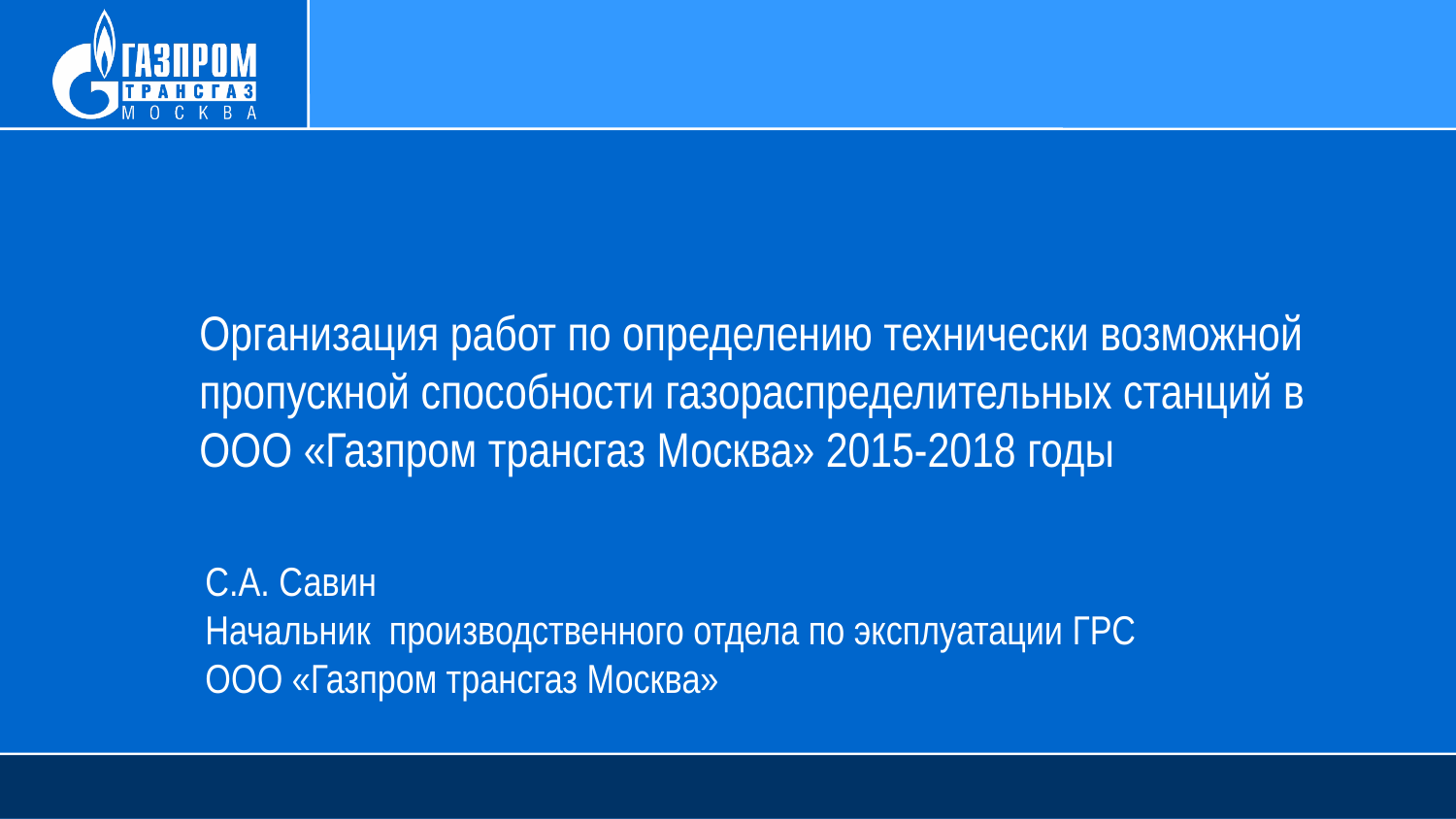

# Организация работ по определению технически возможной пропускной способности газораспределительных станций в ООО «Газпром трансгаз Москва» 2015-2018 годы
С.А. Савин
Начальник  производственного отдела по эксплуатации ГРС
ООО «Газпром трансгаз Москва»